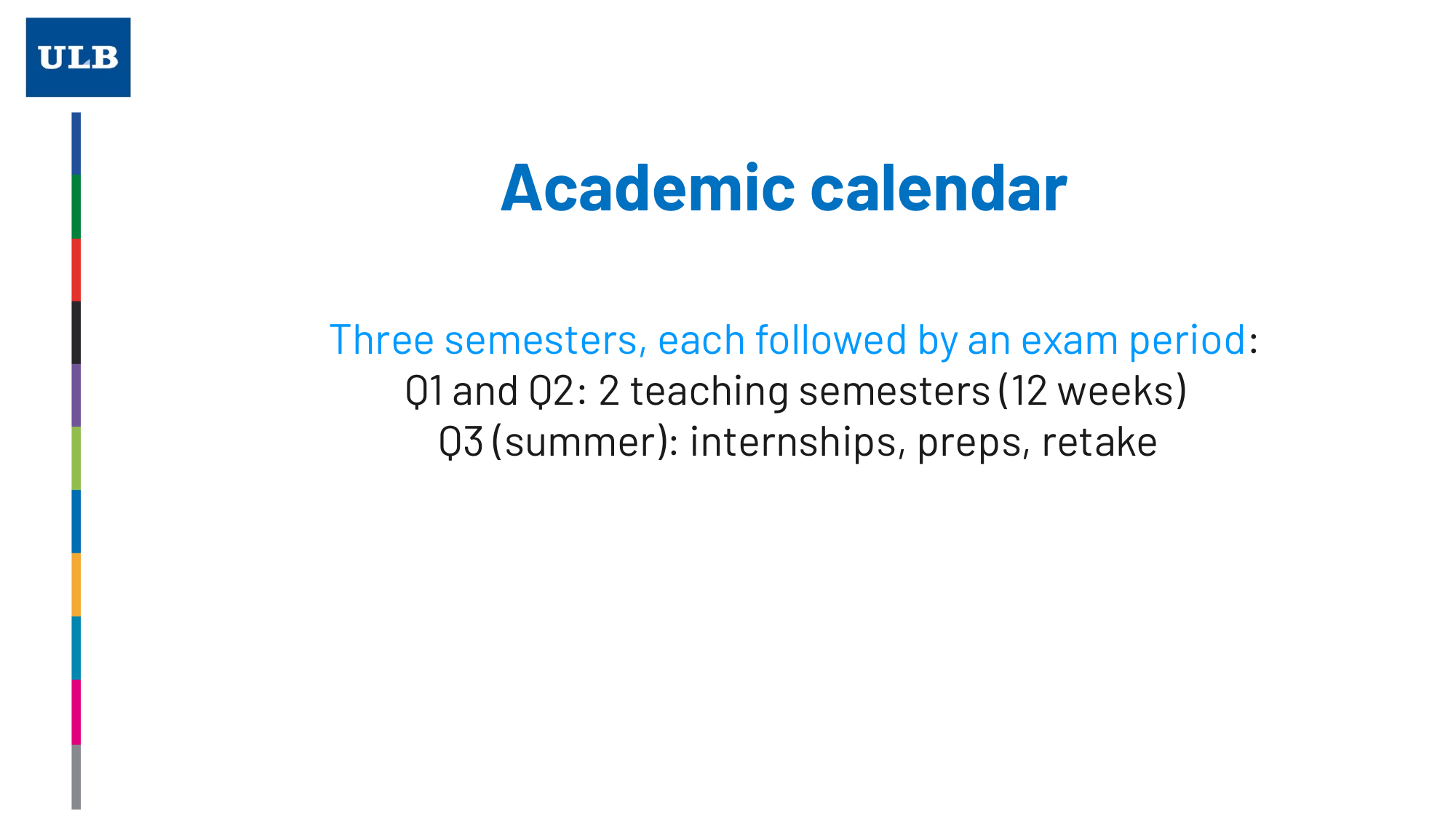

# Academic calendar
Three semesters, each followed by an exam period:
Q1 and Q2: 2 teaching semesters (12 weeks)
Q3 (summer): internships, preps, retake